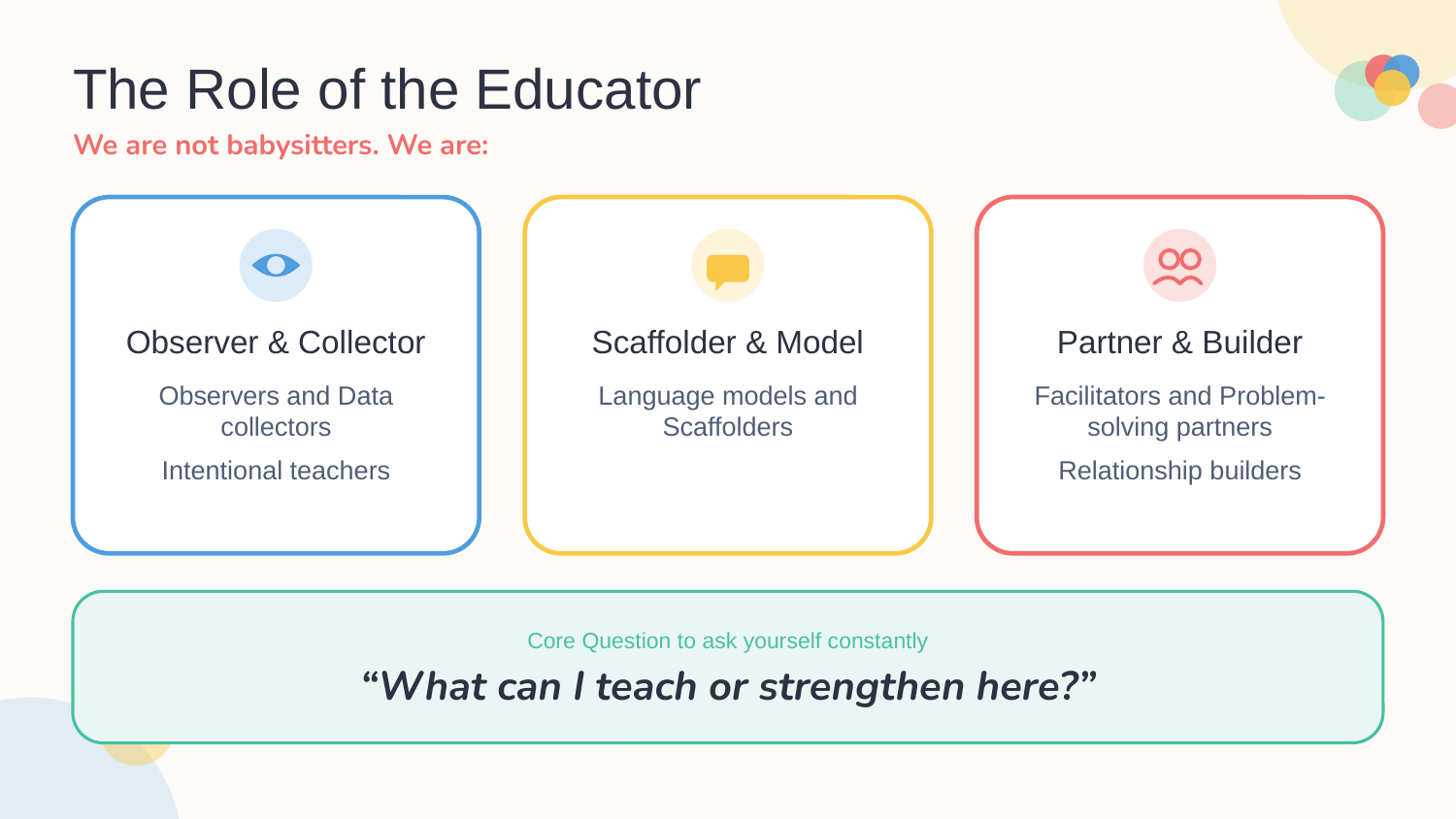

The Role of the Educator
We are not babysitters. We are:

Observer & Collector
Observers and Data collectors
Intentional teachers

Scaffolder & Model
Language models and Scaffolders

Partner & Builder
Facilitators and Problem-solving partners
Relationship builders

Core Question to ask yourself constantly
“What can I teach or strengthen here?”